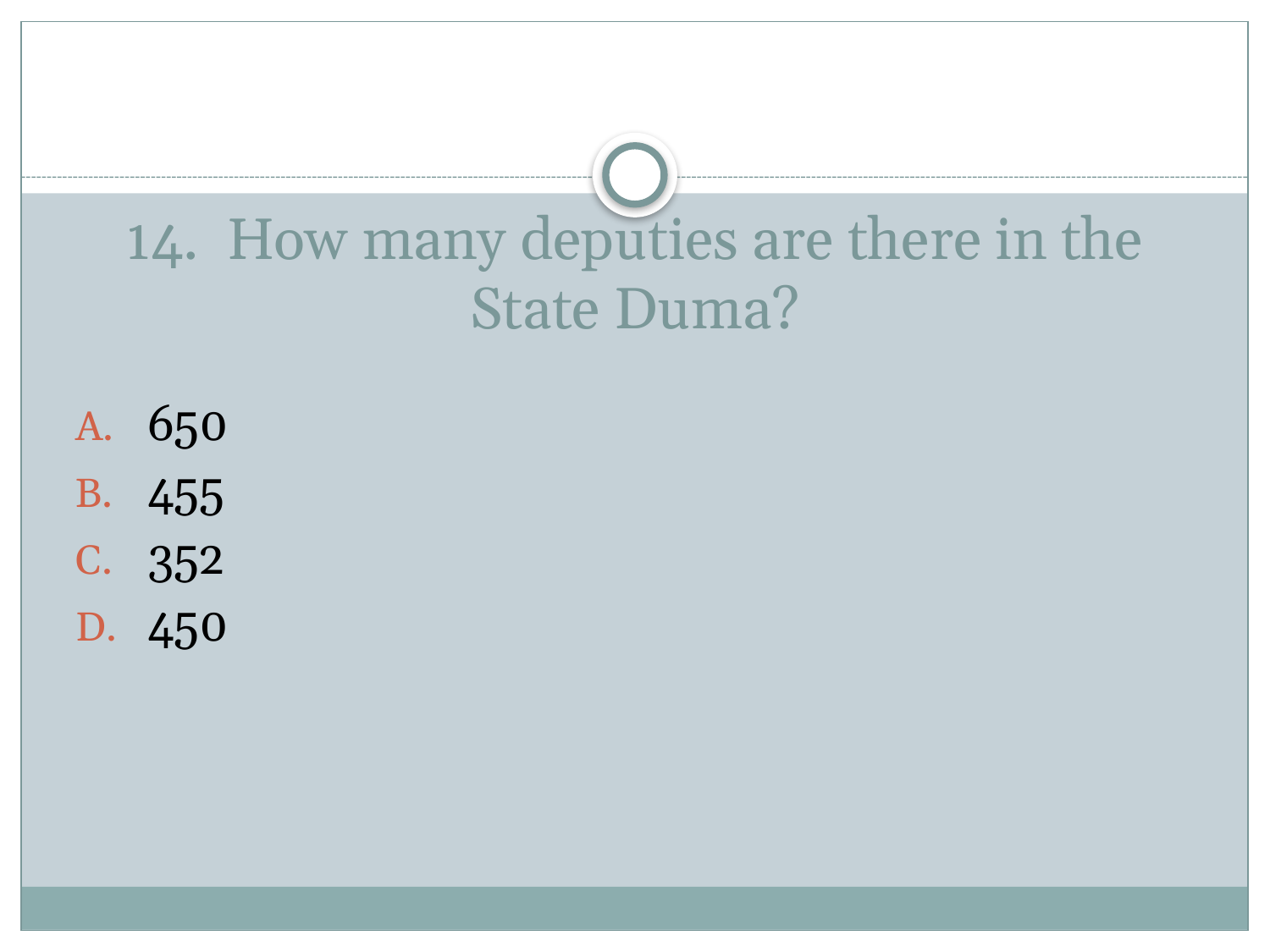

# 14.  How many deputies are there in the State Duma?
650
455
352
450